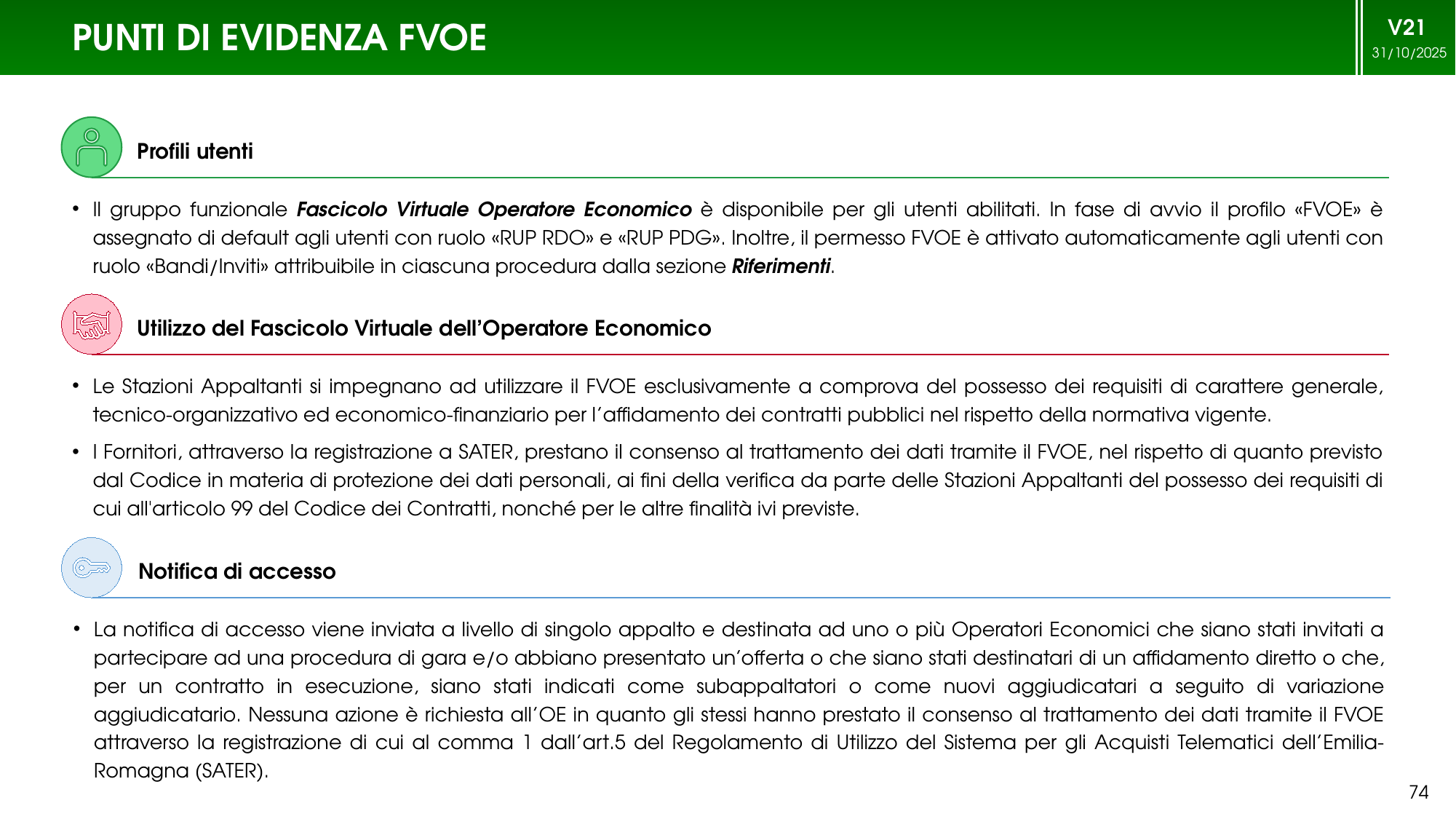

V21
31/10/2025
# PUNTI DI EVIDENZA fvoe

Profili utenti
Il gruppo funzionale Fascicolo Virtuale Operatore Economico è disponibile per gli utenti abilitati. In fase di avvio il profilo «FVOE» è assegnato di default agli utenti con ruolo «RUP RDO» e «RUP PDG». Inoltre, il permesso FVOE è attivato automaticamente agli utenti con ruolo «Bandi/Inviti» attribuibile in ciascuna procedura dalla sezione Riferimenti.

Utilizzo del Fascicolo Virtuale dell’Operatore Economico
Le Stazioni Appaltanti si impegnano ad utilizzare il FVOE esclusivamente a comprova del possesso dei requisiti di carattere generale, tecnico-organizzativo ed economico-finanziario per l’affidamento dei contratti pubblici nel rispetto della normativa vigente.
I Fornitori, attraverso la registrazione a SATER, prestano il consenso al trattamento dei dati tramite il FVOE, nel rispetto di quanto previsto dal Codice in materia di protezione dei dati personali, ai fini della verifica da parte delle Stazioni Appaltanti del possesso dei requisiti di cui all'articolo 99 del Codice dei Contratti, nonché per le altre finalità ivi previste.

Notifica di accesso
La notifica di accesso viene inviata a livello di singolo appalto e destinata ad uno o più Operatori Economici che siano stati invitati a partecipare ad una procedura di gara e/o abbiano presentato un’offerta o che siano stati destinatari di un affidamento diretto o che, per un contratto in esecuzione, siano stati indicati come subappaltatori o come nuovi aggiudicatari a seguito di variazione aggiudicatario. Nessuna azione è richiesta all’OE in quanto gli stessi hanno prestato il consenso al trattamento dei dati tramite il FVOE attraverso la registrazione di cui al comma 1 dall’art.5 del Regolamento di Utilizzo del Sistema per gli Acquisti Telematici dell’Emilia-Romagna (SATER).
74